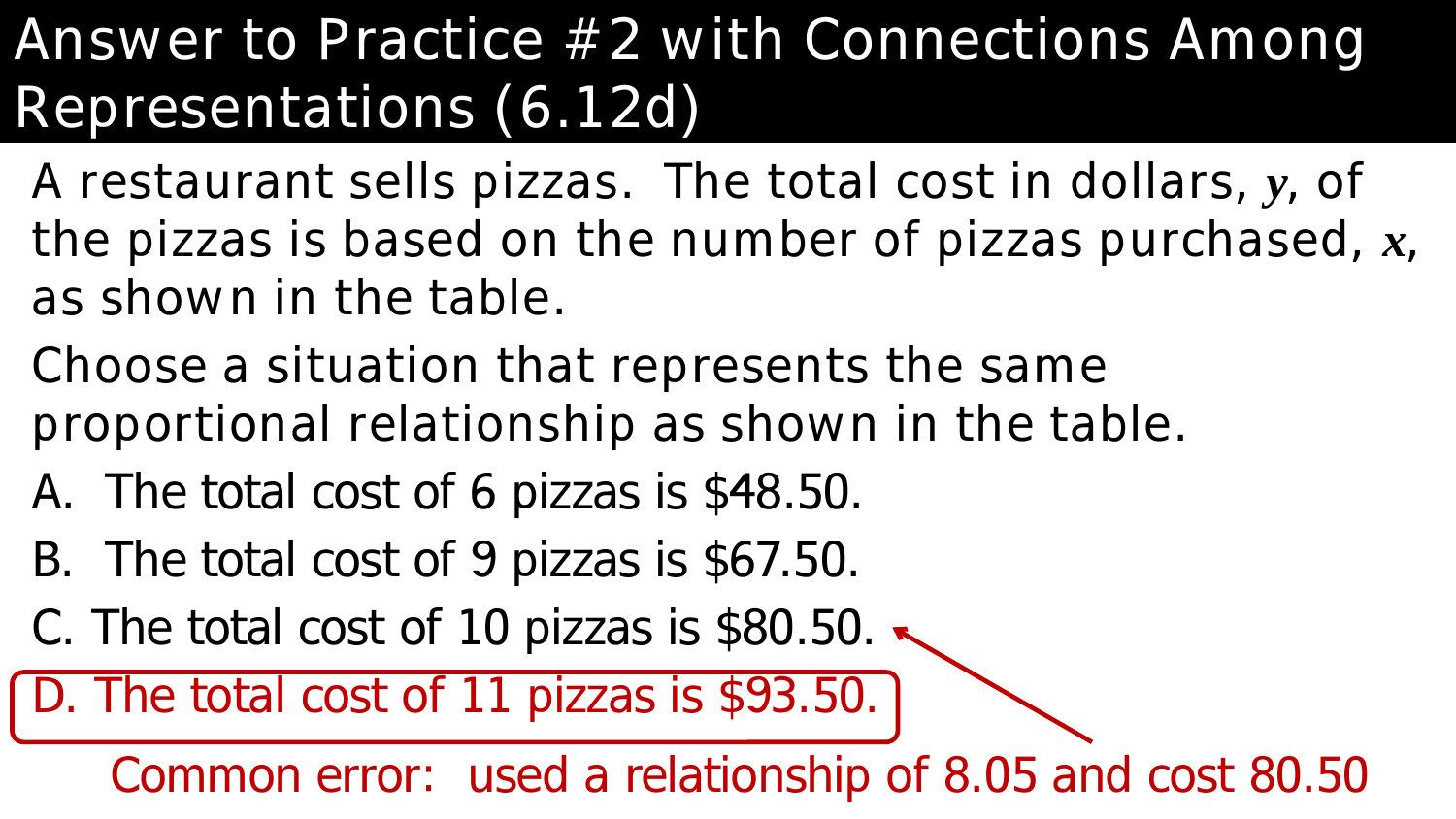

# Answer to Practice #2 with Connections Among Representations (6.12d)
A restaurant sells pizzas.  The total cost in dollars, y, of the pizzas is based on the number of pizzas purchased, x, as shown in the table.
Choose a situation that represents the same proportional relationship as shown in the table.
The total cost of 6 pizzas is $48.50.
The total cost of 9 pizzas is $67.50.
C. The total cost of 10 pizzas is $80.50.
D. The total cost of 11 pizzas is $93.50.

Common error:  used a relationship of 8.05 and cost 80.50